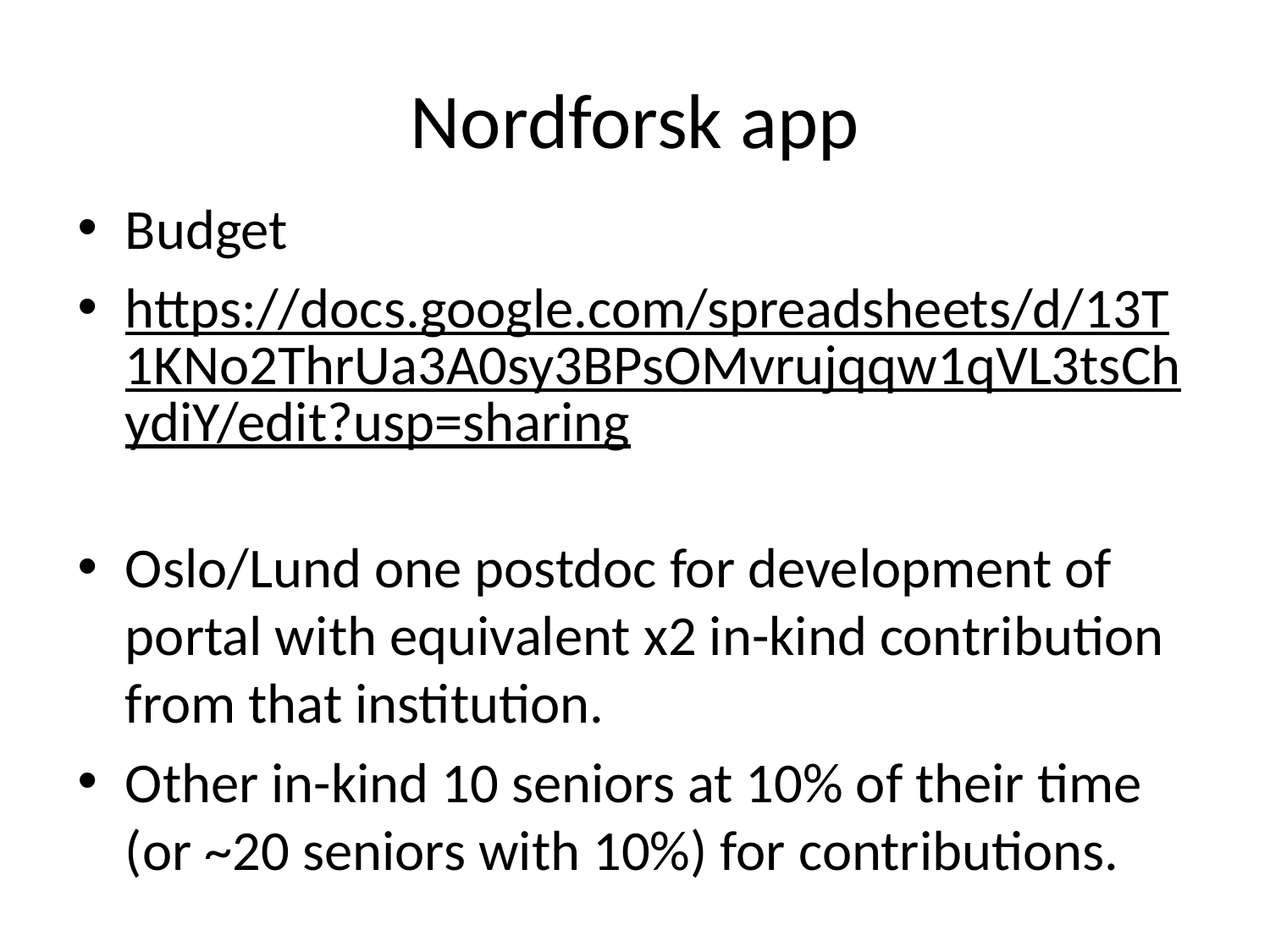

# Nordforsk app
Budget
https://docs.google.com/spreadsheets/d/13T1KNo2ThrUa3A0sy3BPsOMvrujqqw1qVL3tsChydiY/edit?usp=sharing
Oslo/Lund one postdoc for development of portal with equivalent x2 in-kind contribution from that institution.
Other in-kind 10 seniors at 10% of their time (or ~20 seniors with 10%) for contributions.